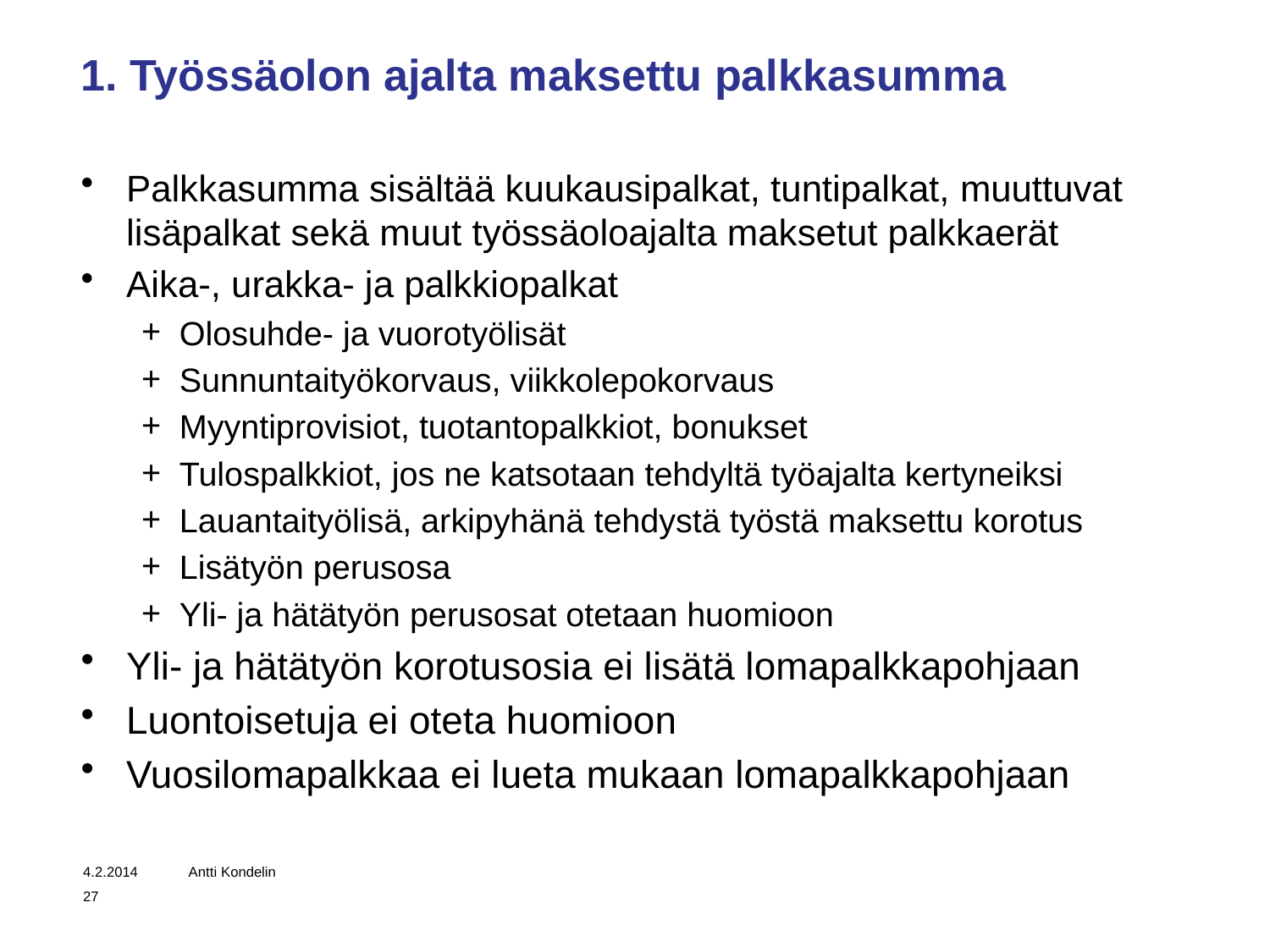

# 1. Työssäolon ajalta maksettu palkkasumma
Palkkasumma sisältää kuukausipalkat, tuntipalkat, muuttuvat lisäpalkat sekä muut työssäoloajalta maksetut palkkaerät
Aika-, urakka- ja palkkiopalkat
Olosuhde- ja vuorotyölisät
Sunnuntaityökorvaus, viikkolepokorvaus
Myyntiprovisiot, tuotantopalkkiot, bonukset
Tulospalkkiot, jos ne katsotaan tehdyltä työajalta kertyneiksi
Lauantaityölisä, arkipyhänä tehdystä työstä maksettu korotus
Lisätyön perusosa
Yli- ja hätätyön perusosat otetaan huomioon
Yli- ja hätätyön korotusosia ei lisätä lomapalkkapohjaan
Luontoisetuja ei oteta huomioon
Vuosilomapalkkaa ei lueta mukaan lomapalkkapohjaan
4.2.2014
Antti Kondelin
27